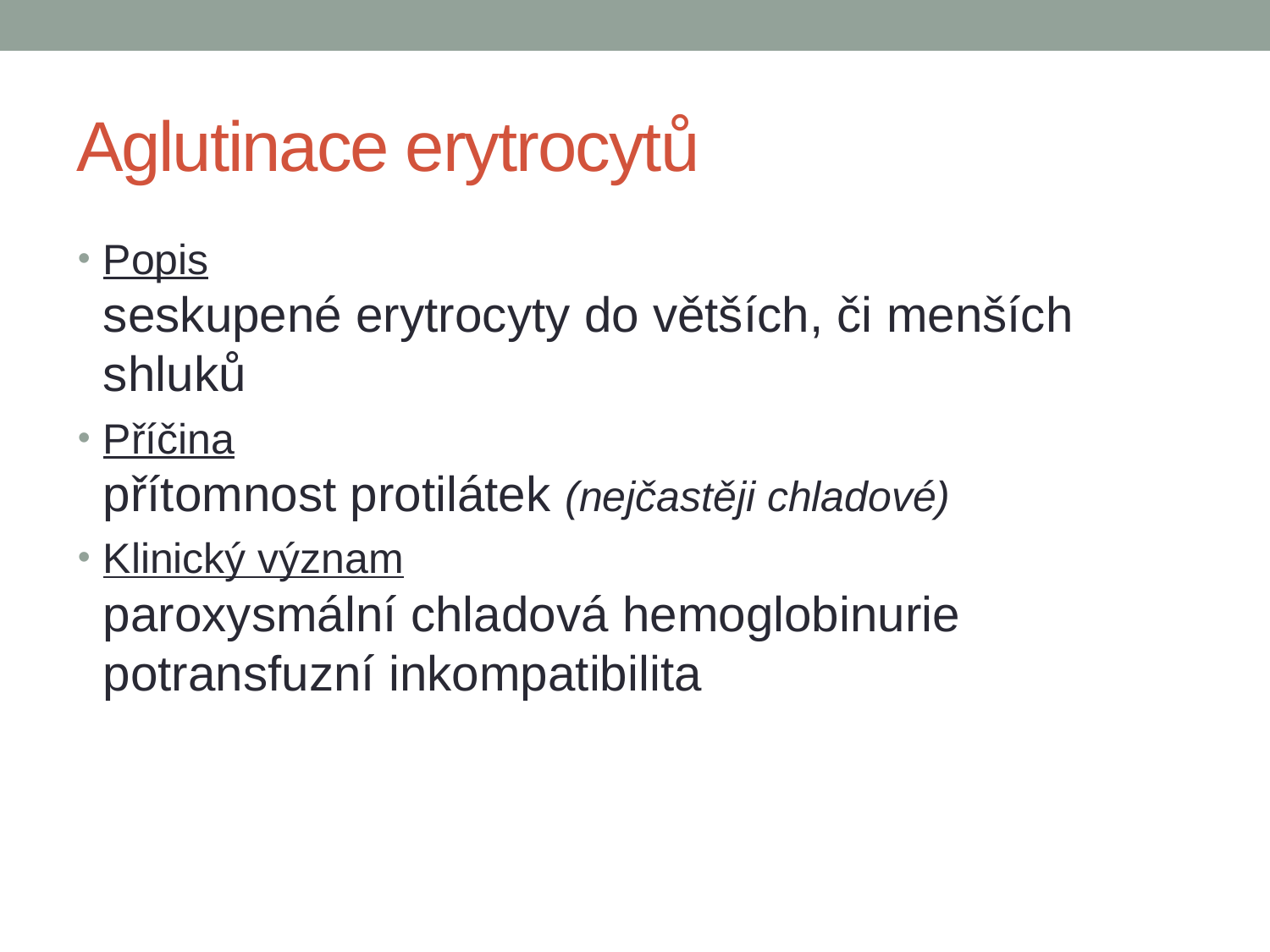

# Aglutinace erytrocytů
Popis
seskupené erytrocyty do větších, či menších shluků
Příčina
přítomnost protilátek (nejčastěji chladové)
Klinický význam
paroxysmální chladová hemoglobinurie
potransfuzní inkompatibilita